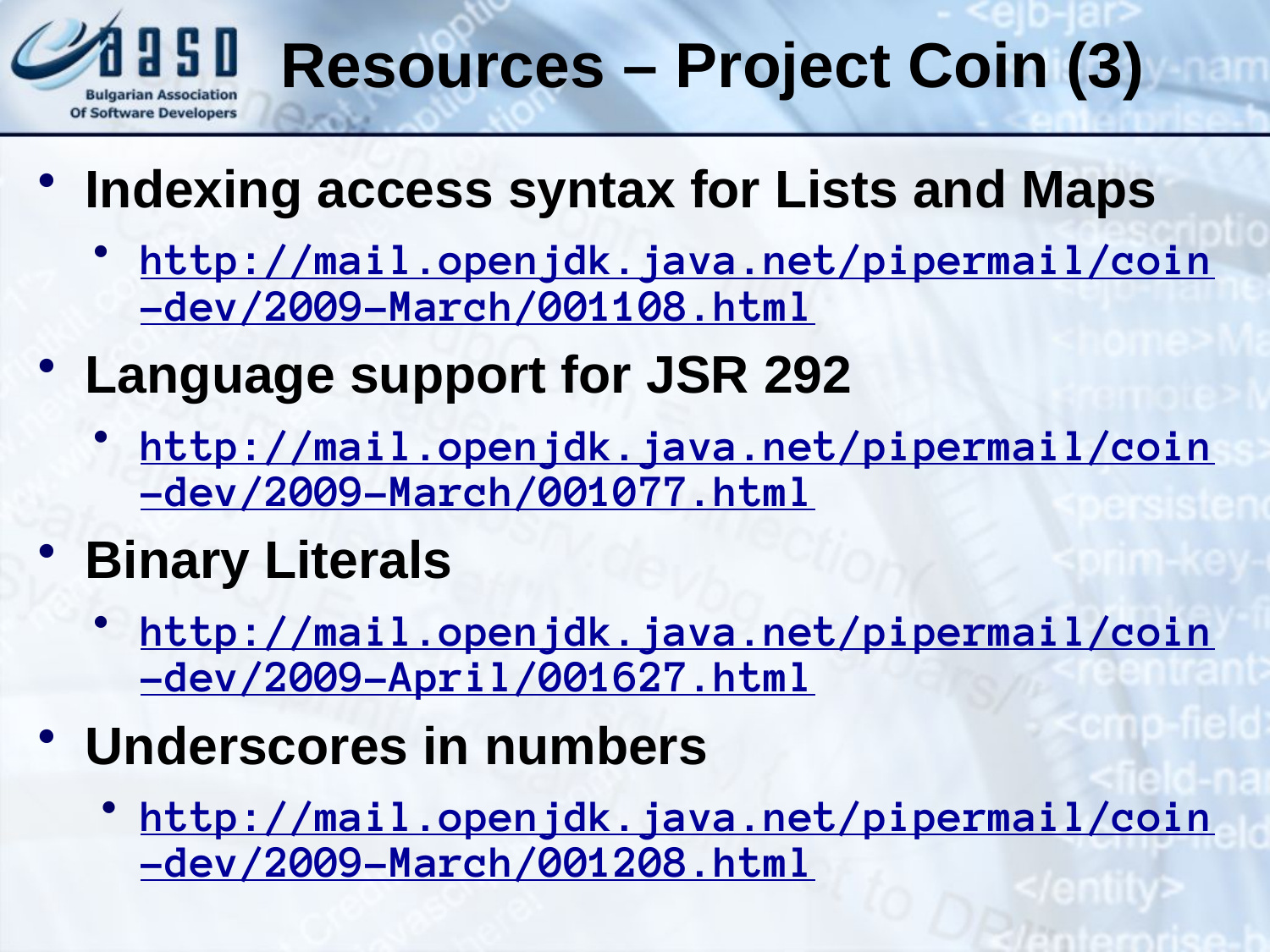

# Resources – Project Coin (3)
Indexing access syntax for Lists and Maps
http://mail.openjdk.java.net/pipermail/coin-dev/2009-March/001108.html
Language support for JSR 292
http://mail.openjdk.java.net/pipermail/coin-dev/2009-March/001077.html
Binary Literals
http://mail.openjdk.java.net/pipermail/coin-dev/2009-April/001627.html
Underscores in numbers
http://mail.openjdk.java.net/pipermail/coin-dev/2009-March/001208.html